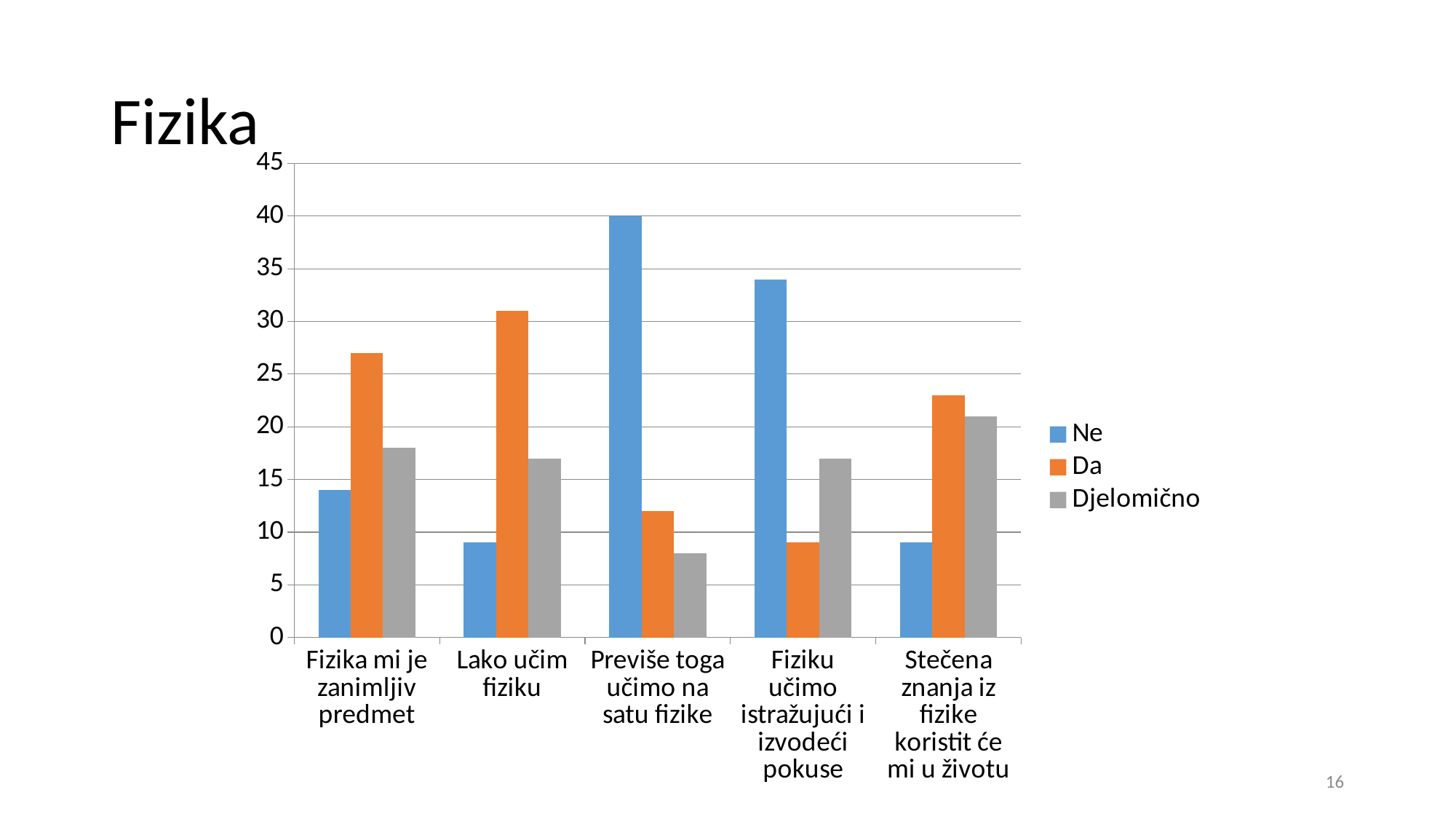

# Fizika

### Chart

| Category | Ne | Da | Djelomično |
|---|---|---|---|
| Fizika mi je zanimljiv predmet | 14.0 | 27.0 | 18.0 |
| Lako učim fiziku | 9.0 | 31.0 | 17.0 |
| Previše toga učimo na satu fizike | 40.0 | 12.0 | 8.0 |
| Fiziku učimo istražujući i izvodeći pokuse | 34.0 | 9.0 | 17.0 |
| Stečena znanja iz fizike koristit će mi u životu | 9.0 | 23.0 | 21.0 |
16